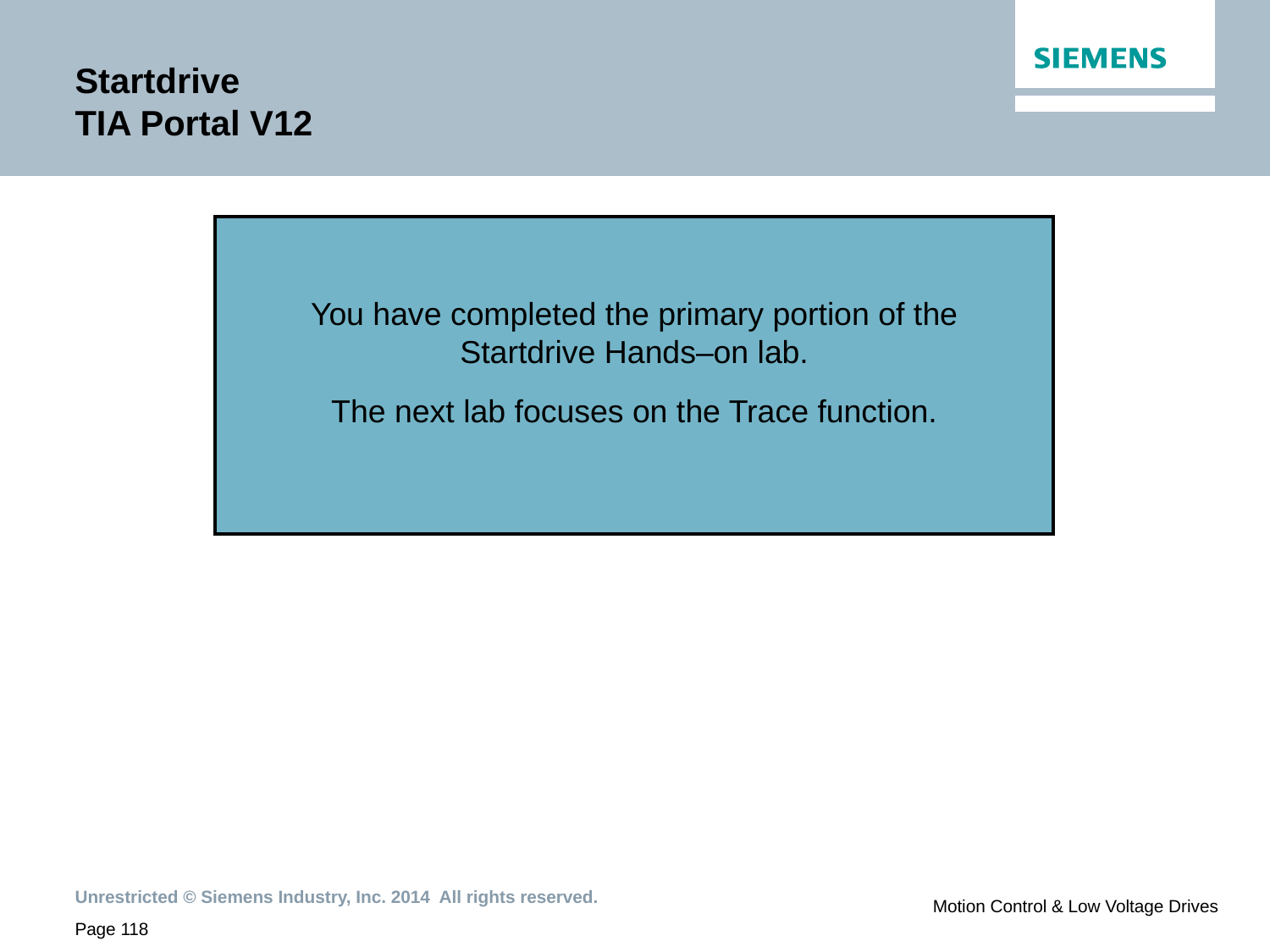

# Startdrive TIA Portal V12

You have completed the primary portion of the
Startdrive Hands–on lab.
The next lab focuses on the Trace function.